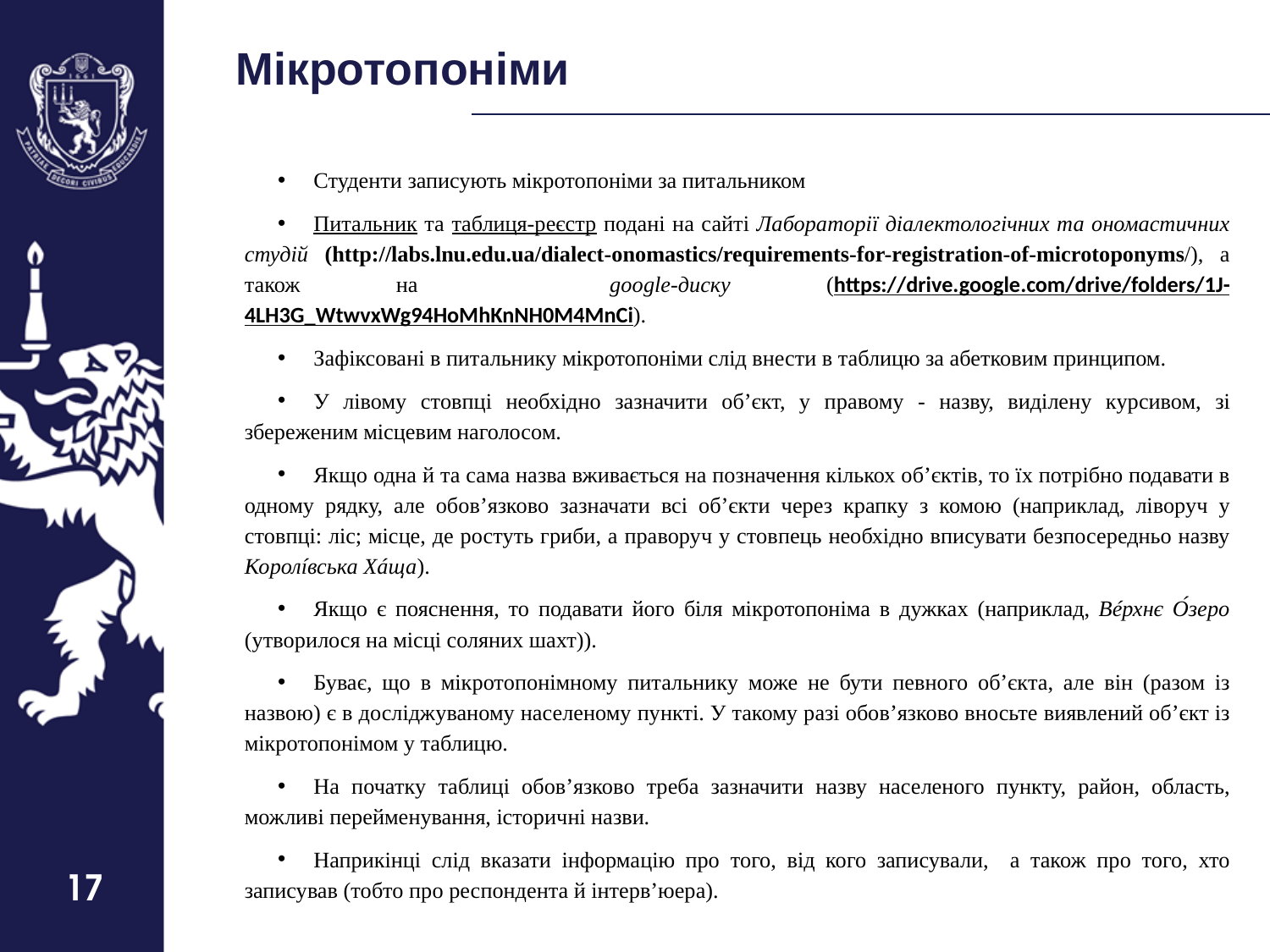

# Мікротопоніми
Студенти записують мікротопоніми за питальником
Питальник та таблиця-реєстр подані на сайті Лабораторії діалектологічних та ономастичних студій (http://labs.lnu.edu.ua/dialect-onomastics/requirements-for-registration-of-microtoponyms/), а також на  google-диску (https://drive.google.com/drive/folders/1J-4LH3G_WtwvxWg94HoMhKnNH0M4MnCi).
Зафіксовані в питальнику мікротопоніми слід внести в таблицю за абетковим принципом.
У лівому стовпці необхідно зазначити об’єкт, у правому - назву, виділену курсивом, зі збереженим місцевим наголосом.
Якщо одна й та сама назва вживається на позначення кількох об’єктів, то їх потрібно подавати в одному рядку, але обов’язково зазначати всі об’єкти через крапку з комою (наприклад, ліворуч у стовпці: ліс; місце, де ростуть гриби, а праворуч у стовпець необхідно вписувати безпосередньо назву Королíвська Хáща).
Якщо є пояснення, то подавати його біля мікротопоніма в дужках (наприклад, Вéрхнє О́зеро (утворилося на місці соляних шахт)).
Буває, що в мікротопонімному питальнику може не бути певного об’єкта, але він (разом із назвою) є в досліджуваному населеному пункті. У такому разі обов’язково вносьте виявлений об’єкт із мікротопонімом у таблицю.
На початку таблиці обов’язково треба зазначити назву населеного пункту, район, область, можливі перейменування, історичні назви.
Наприкінці слід вказати інформацію про того, від кого записували,  а також про того, хто записував (тобто про респондента й інтерв’юера).

17